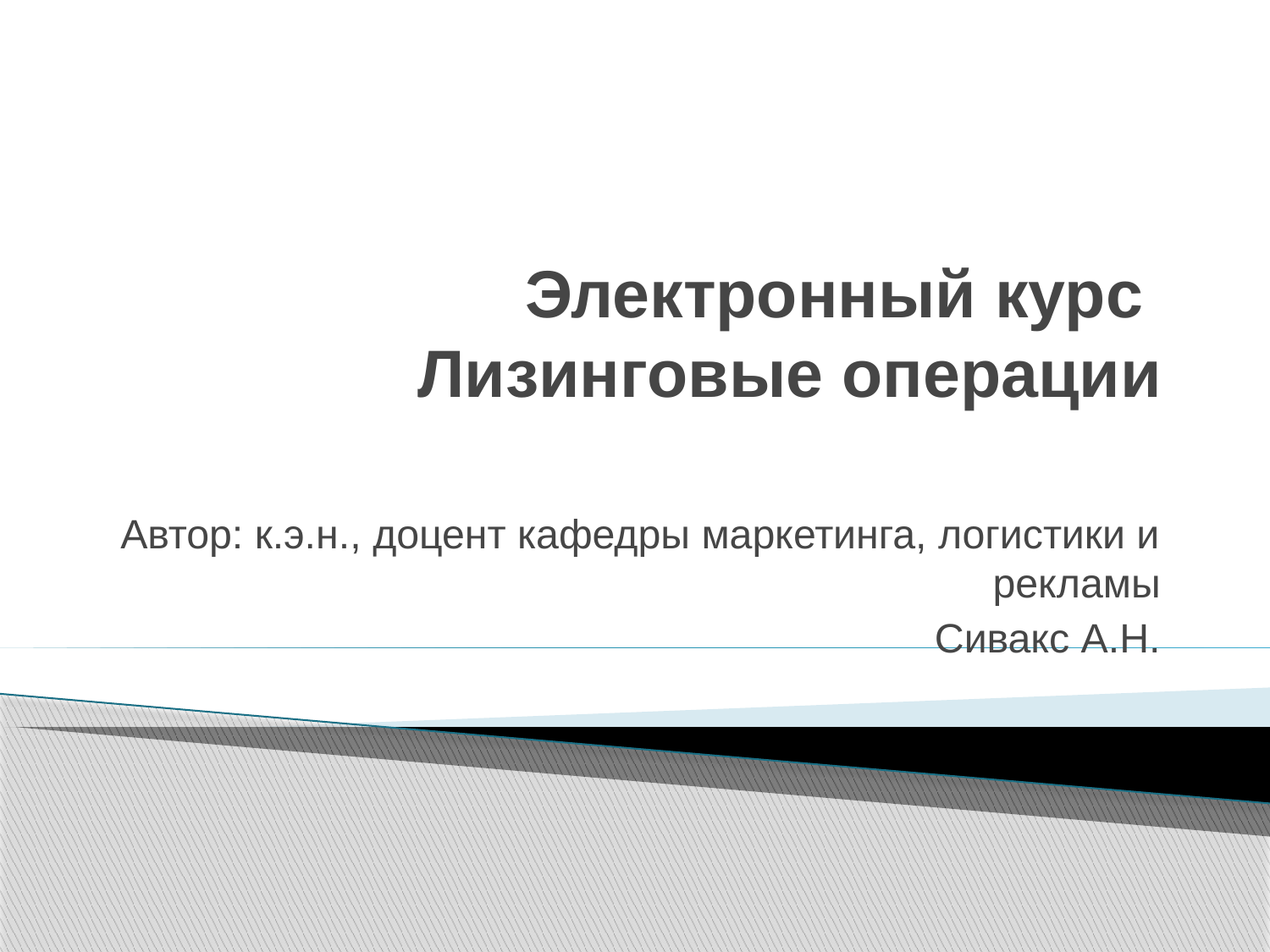

# Электронный курс Лизинговые операции
Автор: к.э.н., доцент кафедры маркетинга, логистики и рекламы
Сивакс А.Н.